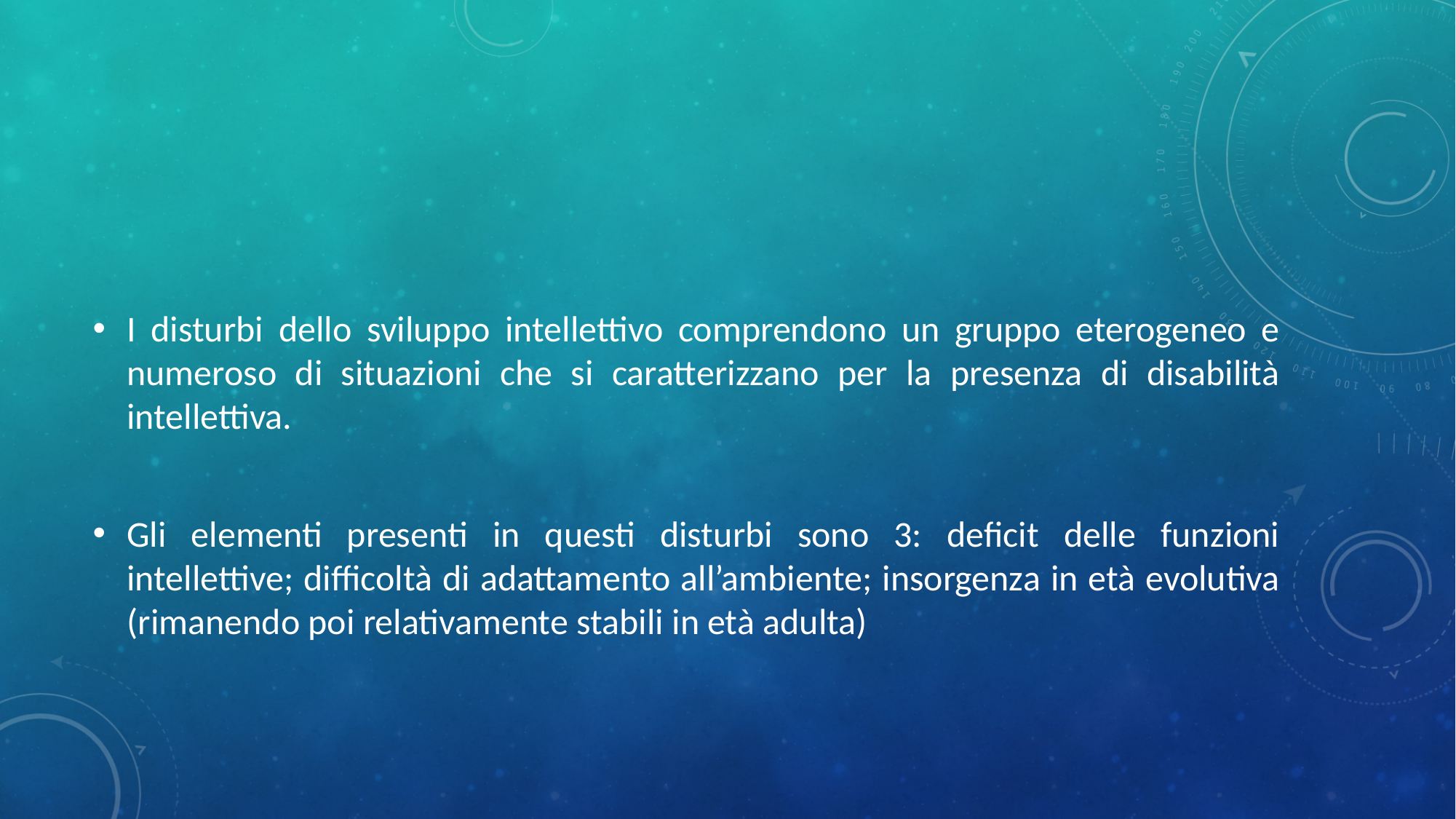

#
I disturbi dello sviluppo intellettivo comprendono un gruppo eterogeneo e numeroso di situazioni che si caratterizzano per la presenza di disabilità intellettiva.

Gli elementi presenti in questi disturbi sono 3: deficit delle funzioni intellettive; difficoltà di adattamento all’ambiente; insorgenza in età evolutiva (rimanendo poi relativamente stabili in età adulta)